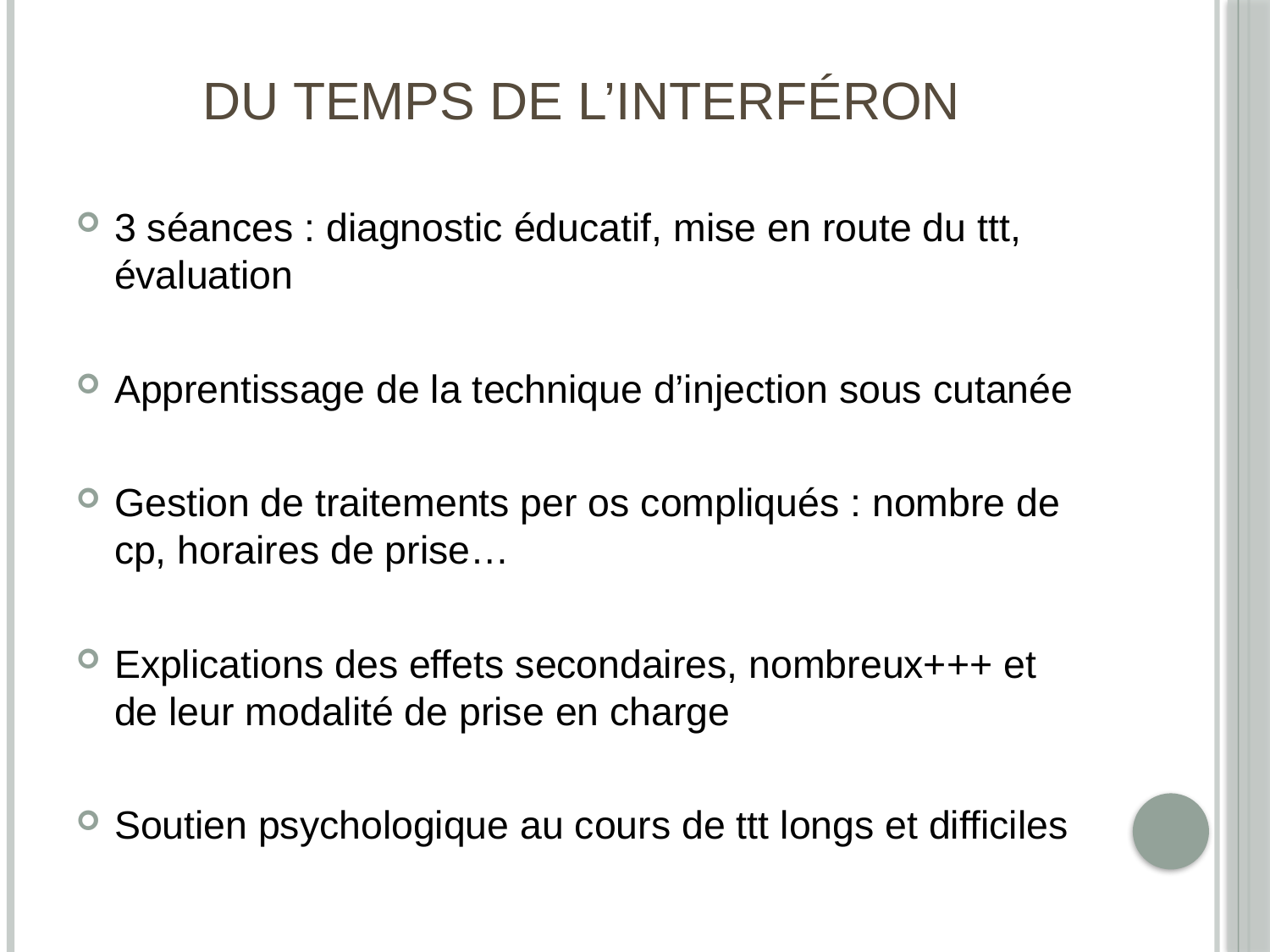

# Du temps de l’interféron
3 séances : diagnostic éducatif, mise en route du ttt, évaluation

Apprentissage de la technique d’injection sous cutanée

Gestion de traitements per os compliqués : nombre de cp, horaires de prise…

Explications des effets secondaires, nombreux+++ et de leur modalité de prise en charge

Soutien psychologique au cours de ttt longs et difficiles